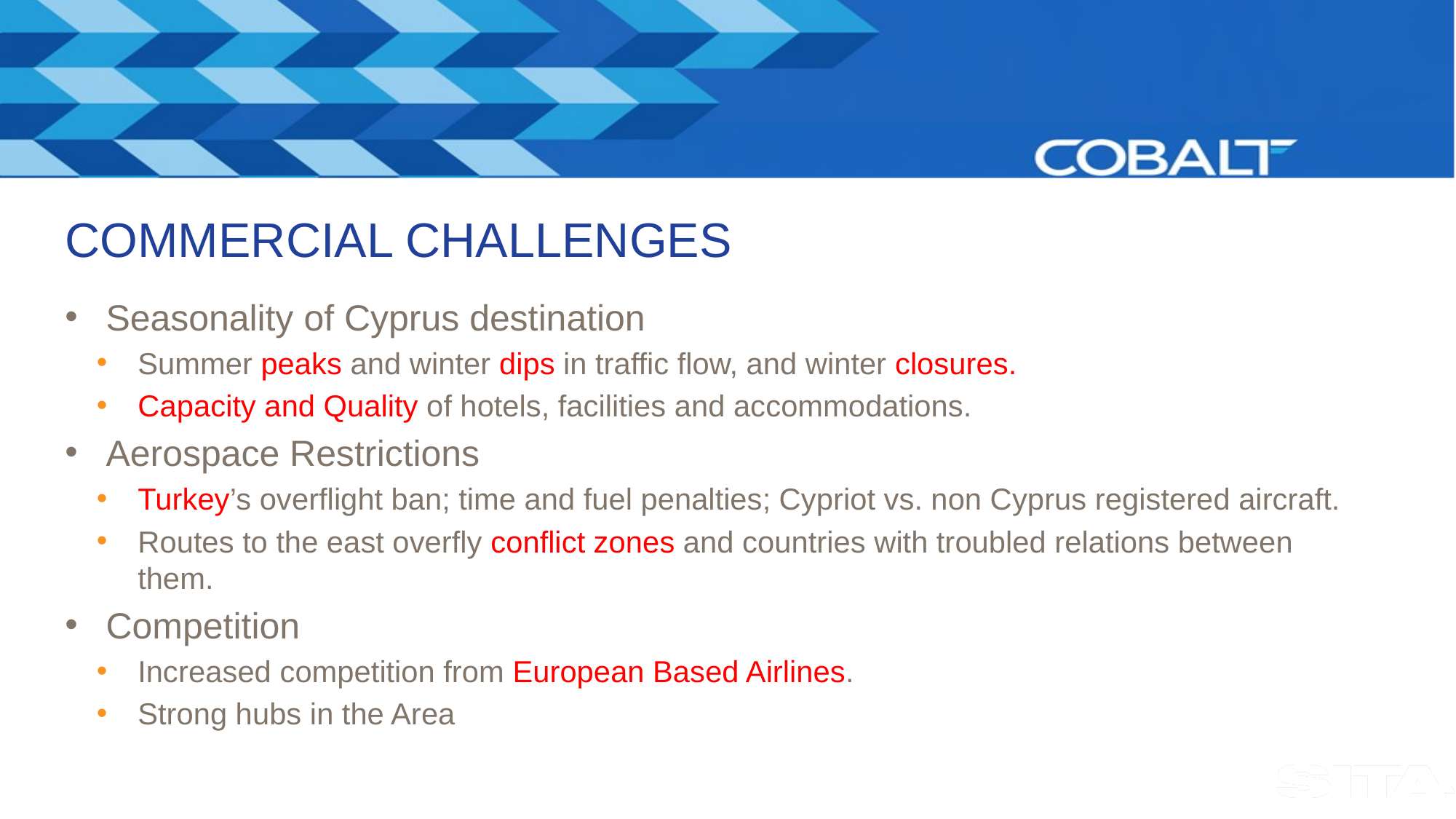

# COMMERCIAL CHALLENGES
Seasonality of Cyprus destination
Summer peaks and winter dips in traffic flow, and winter closures.
Capacity and Quality of hotels, facilities and accommodations.
Aerospace Restrictions
Turkey’s overflight ban; time and fuel penalties; Cypriot vs. non Cyprus registered aircraft.
Routes to the east overfly conflict zones and countries with troubled relations between them.
Competition
Increased competition from European Based Airlines.
Strong hubs in the Area